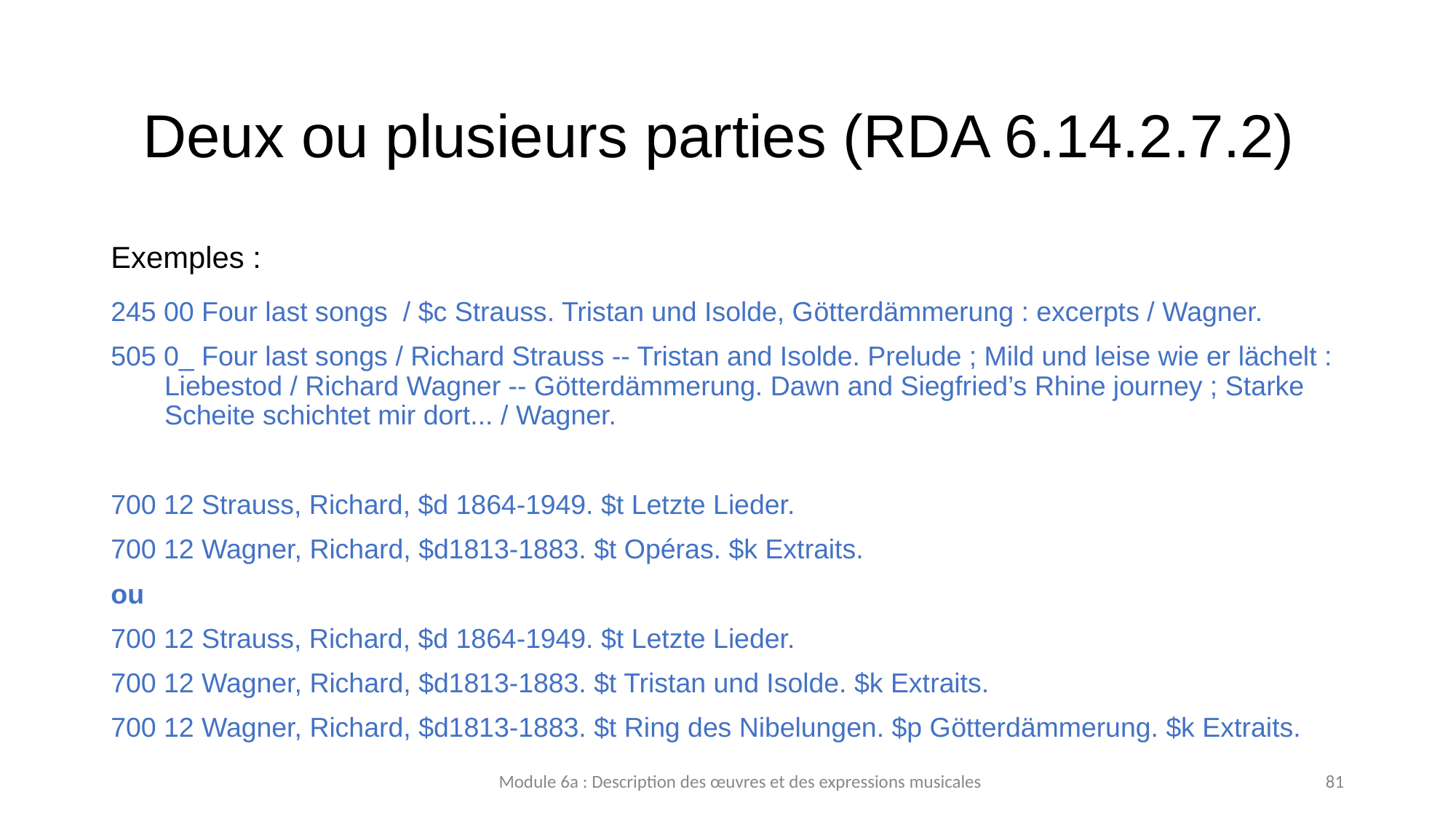

# Deux ou plusieurs parties (RDA 6.14.2.7.2)
Exemples :

245 00 Four last songs  / $c Strauss. Tristan und Isolde, Götterdämmerung : excerpts / Wagner.
505 0_ Four last songs / Richard Strauss -- Tristan and Isolde. Prelude ; Mild und leise wie er lächelt : Liebestod / Richard Wagner -- Götterdämmerung. Dawn and Siegfried’s Rhine journey ; Starke Scheite schichtet mir dort... / Wagner.

700 12 Strauss, Richard, $d 1864-1949. $t Letzte Lieder.
700 12 Wagner, Richard, $d1813-1883. $t Opéras. $k Extraits.
ou
700 12 Strauss, Richard, $d 1864-1949. $t Letzte Lieder.
700 12 Wagner, Richard, $d1813-1883. $t Tristan und Isolde. $k Extraits.
700 12 Wagner, Richard, $d1813-1883. $t Ring des Nibelungen. $p Götterdämmerung. $k Extraits.

Module 6a : Description des œuvres et des expressions musicales
81